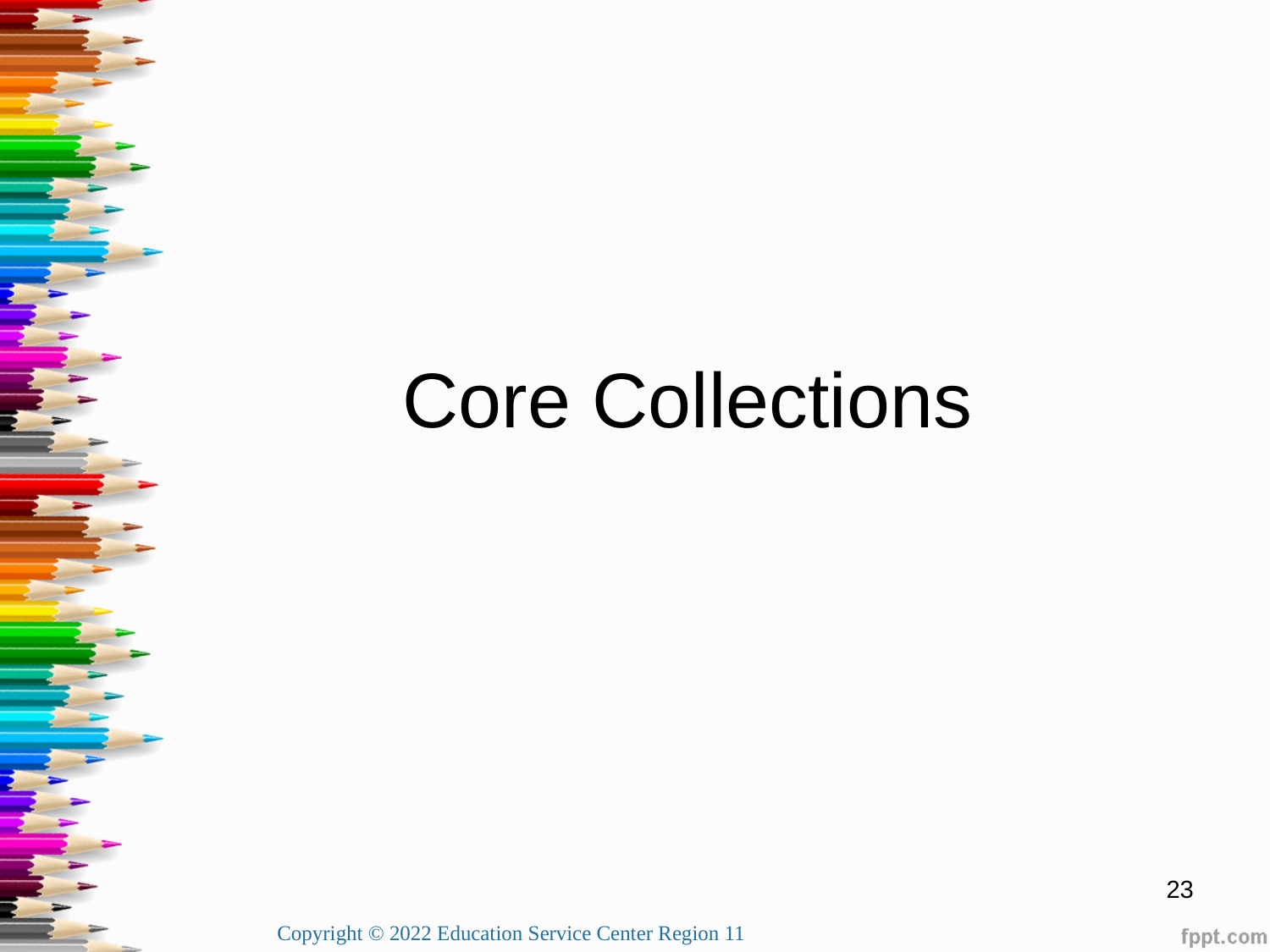

# Core Collections
23
Copyright © 2022 Education Service Center Region 11